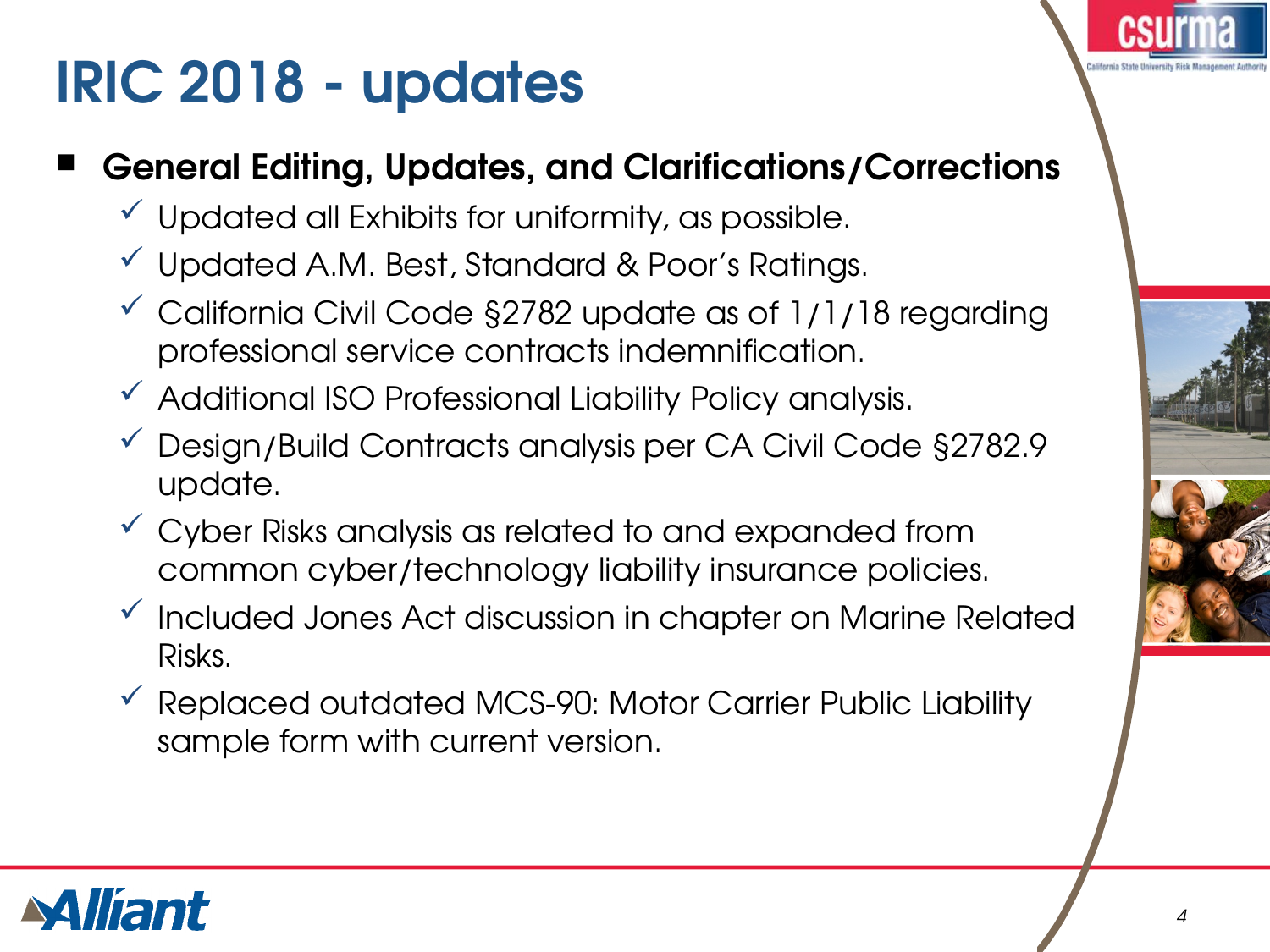

# IRIC 2018 - updates
General Editing, Updates, and Clarifications/Corrections
Updated all Exhibits for uniformity, as possible.
Updated A.M. Best, Standard & Poor’s Ratings.
California Civil Code §2782 update as of 1/1/18 regarding professional service contracts indemnification.
Additional ISO Professional Liability Policy analysis.
Design/Build Contracts analysis per CA Civil Code §2782.9 update.
Cyber Risks analysis as related to and expanded from common cyber/technology liability insurance policies.
Included Jones Act discussion in chapter on Marine Related Risks.
Replaced outdated MCS-90: Motor Carrier Public Liability sample form with current version.
4